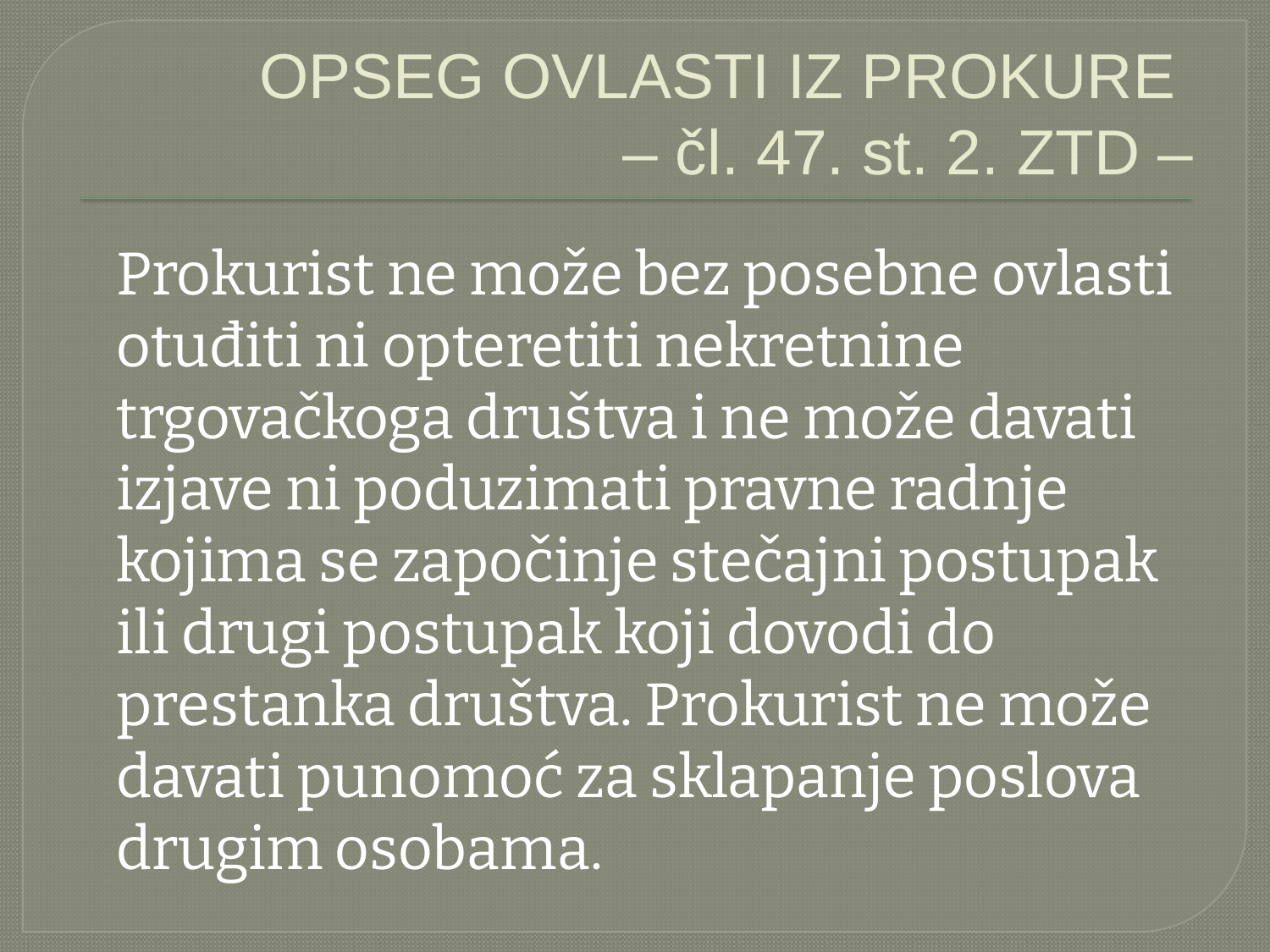

# OPSEG OVLASTI IZ PROKURE – čl. 47. st. 2. ZTD –
	Prokurist ne može bez posebne ovlasti otuđiti ni opteretiti nekretnine trgovačkoga društva i ne može davati izjave ni poduzimati pravne radnje kojima se započinje stečajni postupak ili drugi postupak koji dovodi do prestanka društva. Prokurist ne može davati punomoć za sklapanje poslova drugim osobama.